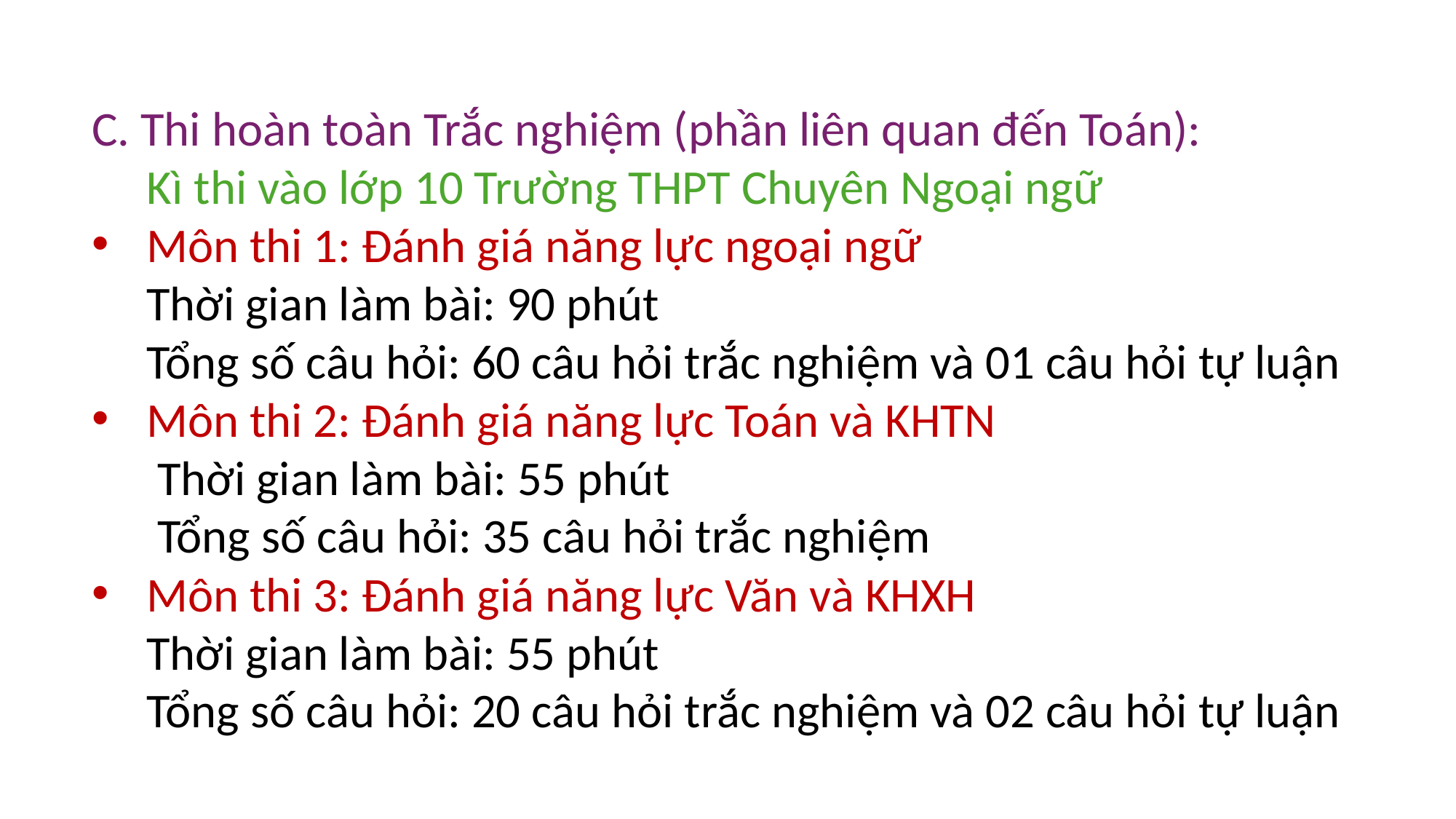

C. Thi hoàn toàn Trắc nghiệm (phần liên quan đến Toán):
     Kì thi vào lớp 10 Trường THPT Chuyên Ngoại ngữ
Môn thi 1: Đánh giá năng lực ngoại ngữ
     Thời gian làm bài: 90 phút
     Tổng số câu hỏi: 60 câu hỏi trắc nghiệm và 01 câu hỏi tự luận
Môn thi 2: Đánh giá năng lực Toán và KHTN
      Thời gian làm bài: 55 phút
      Tổng số câu hỏi: 35 câu hỏi trắc nghiệm
Môn thi 3: Đánh giá năng lực Văn và KHXH
     Thời gian làm bài: 55 phút
     Tổng số câu hỏi: 20 câu hỏi trắc nghiệm và 02 câu hỏi tự luận